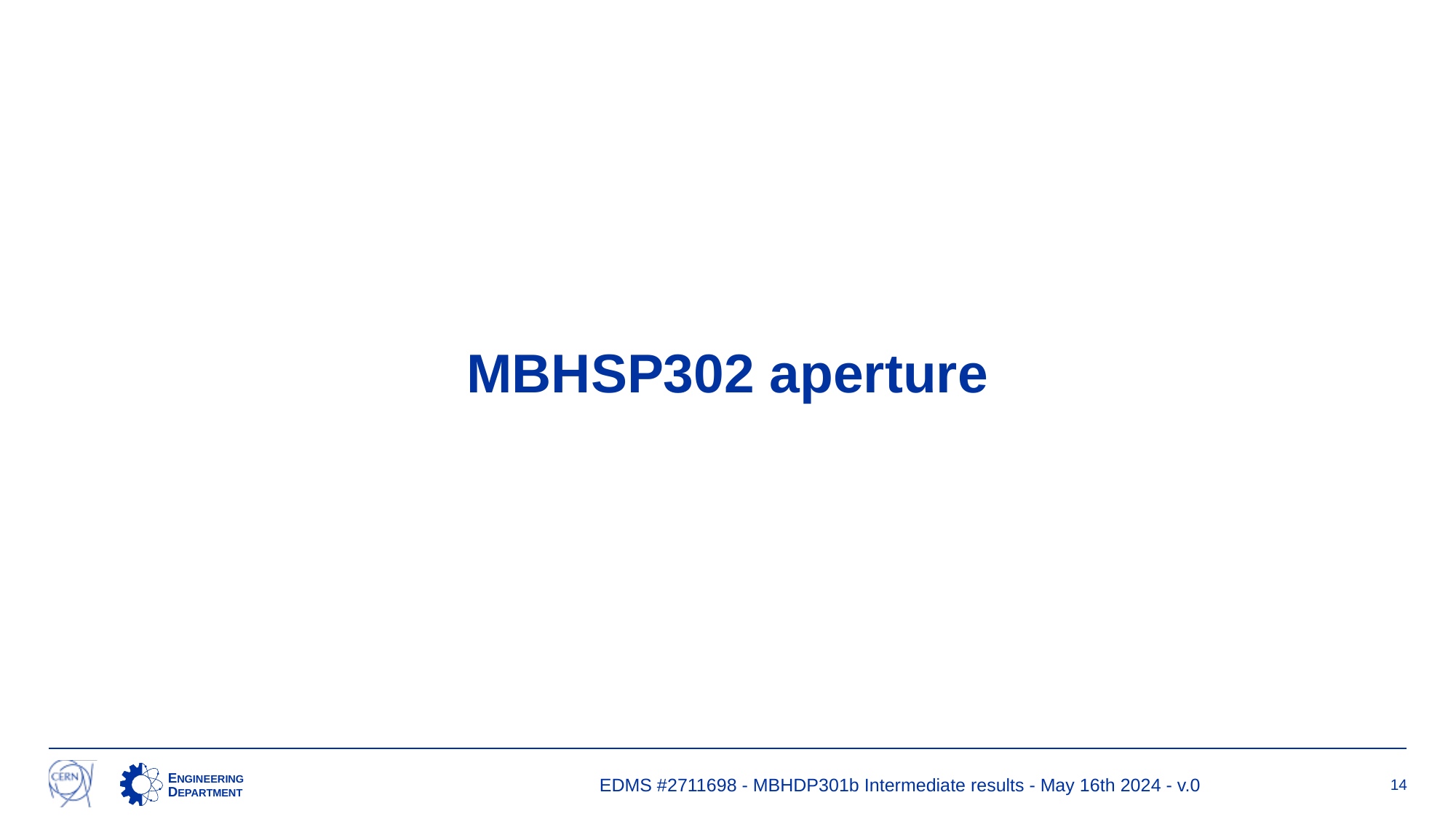

# MBHSP302 aperture
EDMS #2711698 - MBHDP301b Intermediate results - May 16th 2024 - v.0
14